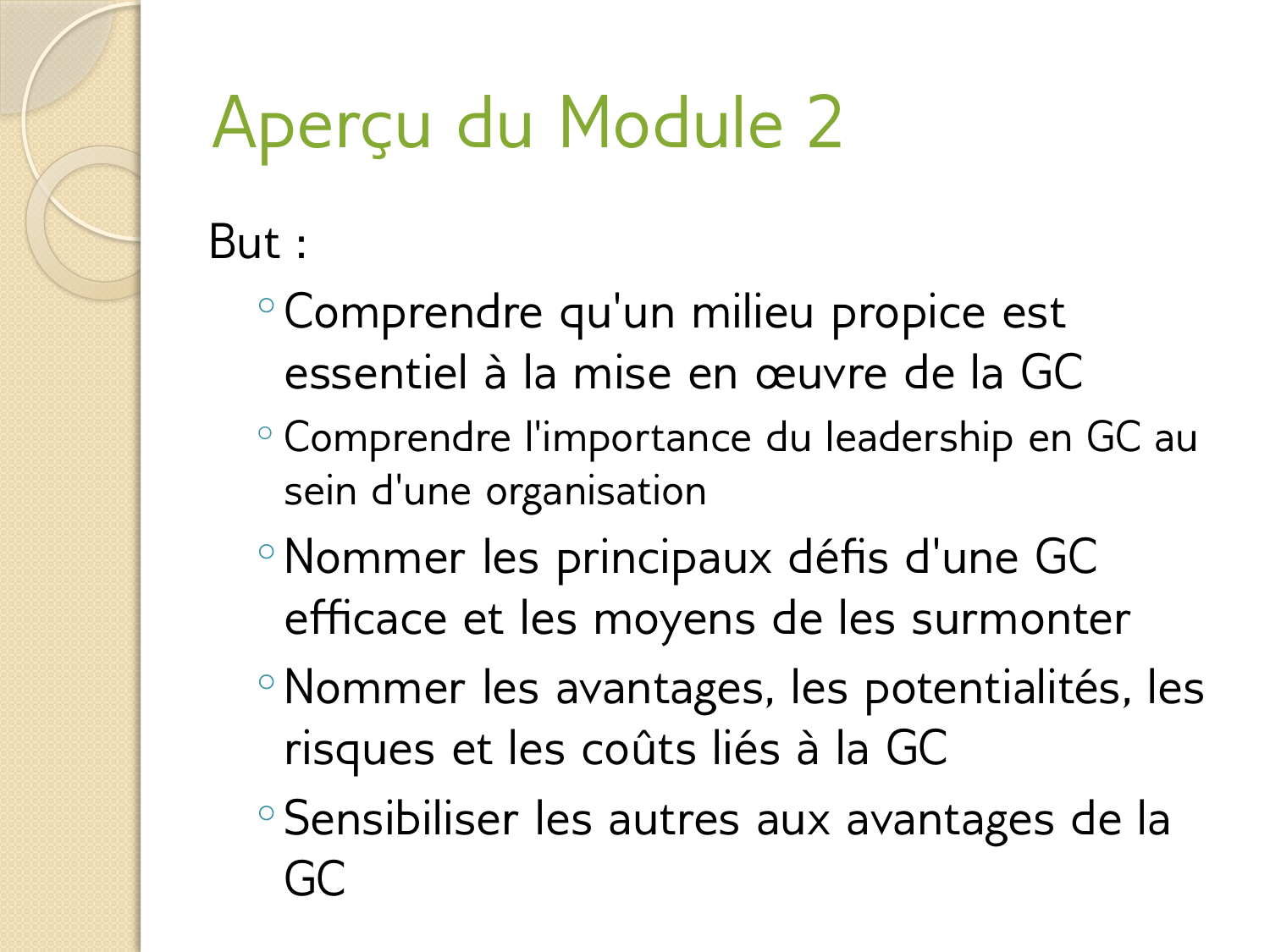

# Aperçu du Module 2
But :
Comprendre qu'un milieu propice est essentiel à la mise en œuvre de la GC
Comprendre l'importance du leadership en GC au sein d'une organisation
Nommer les principaux défis d'une GC efficace et les moyens de les surmonter
Nommer les avantages, les potentialités, les risques et les coûts liés à la GC
Sensibiliser les autres aux avantages de la GC